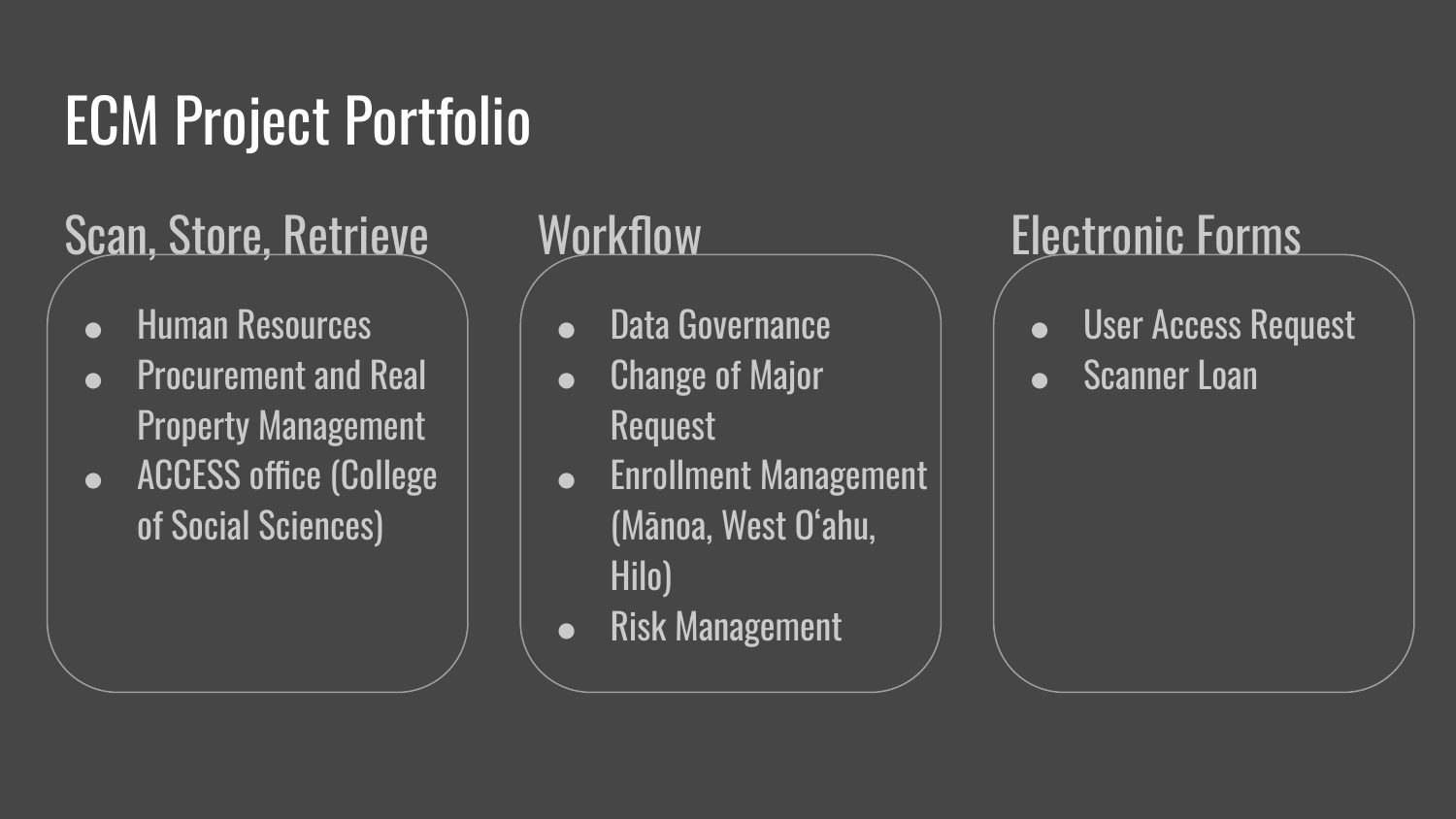

# ECM Project Portfolio
Scan, Store, Retrieve
Human Resources
Procurement and Real Property Management
ACCESS office (College of Social Sciences)
Workflow
Data Governance
Change of Major Request
Enrollment Management (Mānoa, West Oʻahu, Hilo)
Risk Management
Electronic Forms
User Access Request
Scanner Loan